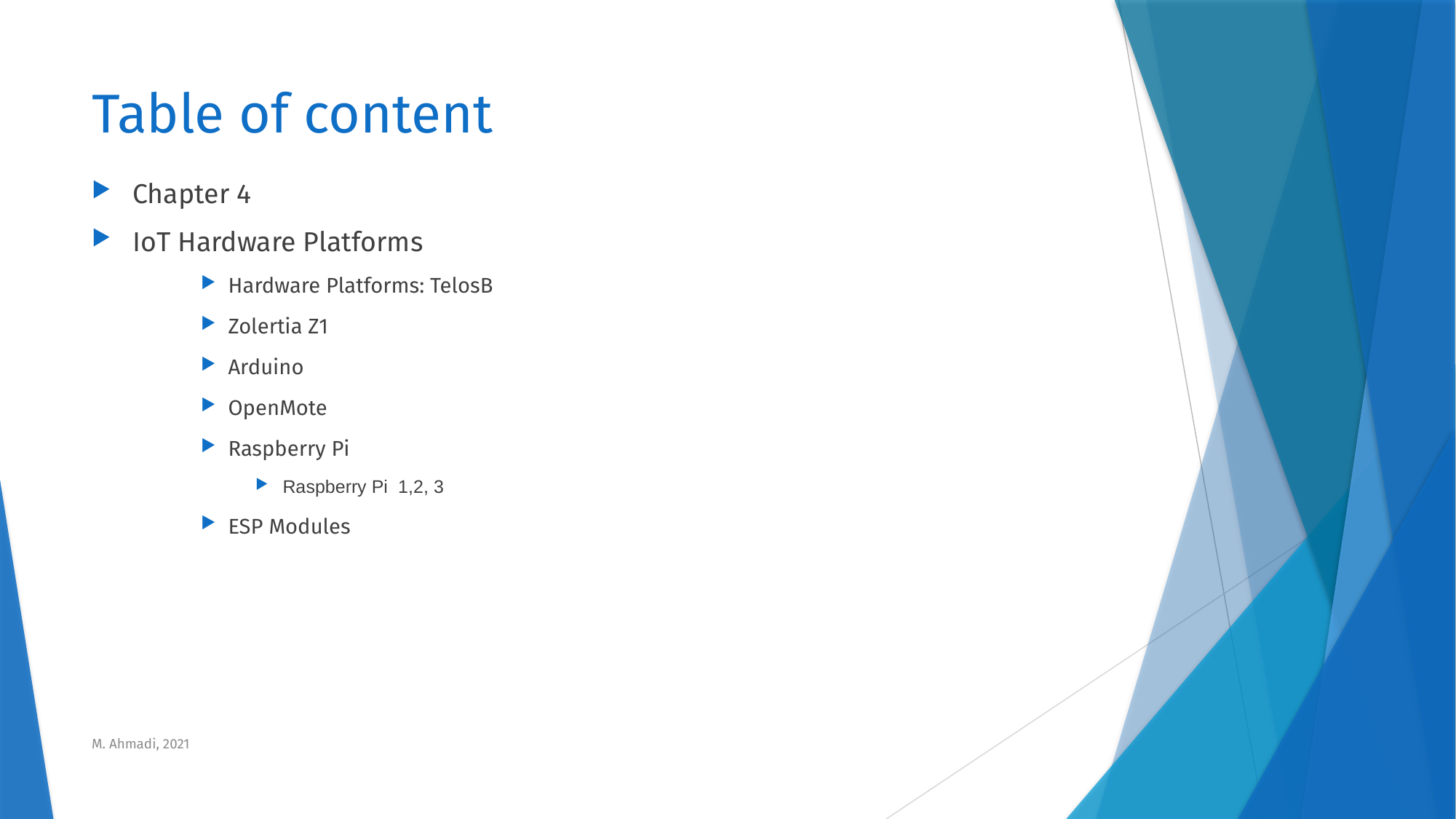

# Table of content
Chapter 4
IoT Hardware Platforms
Hardware Platforms: TelosB
Zolertia Z1
Arduino
OpenMote
Raspberry Pi
Raspberry Pi  1,2, 3
ESP Modules

M. Ahmadi, 2021